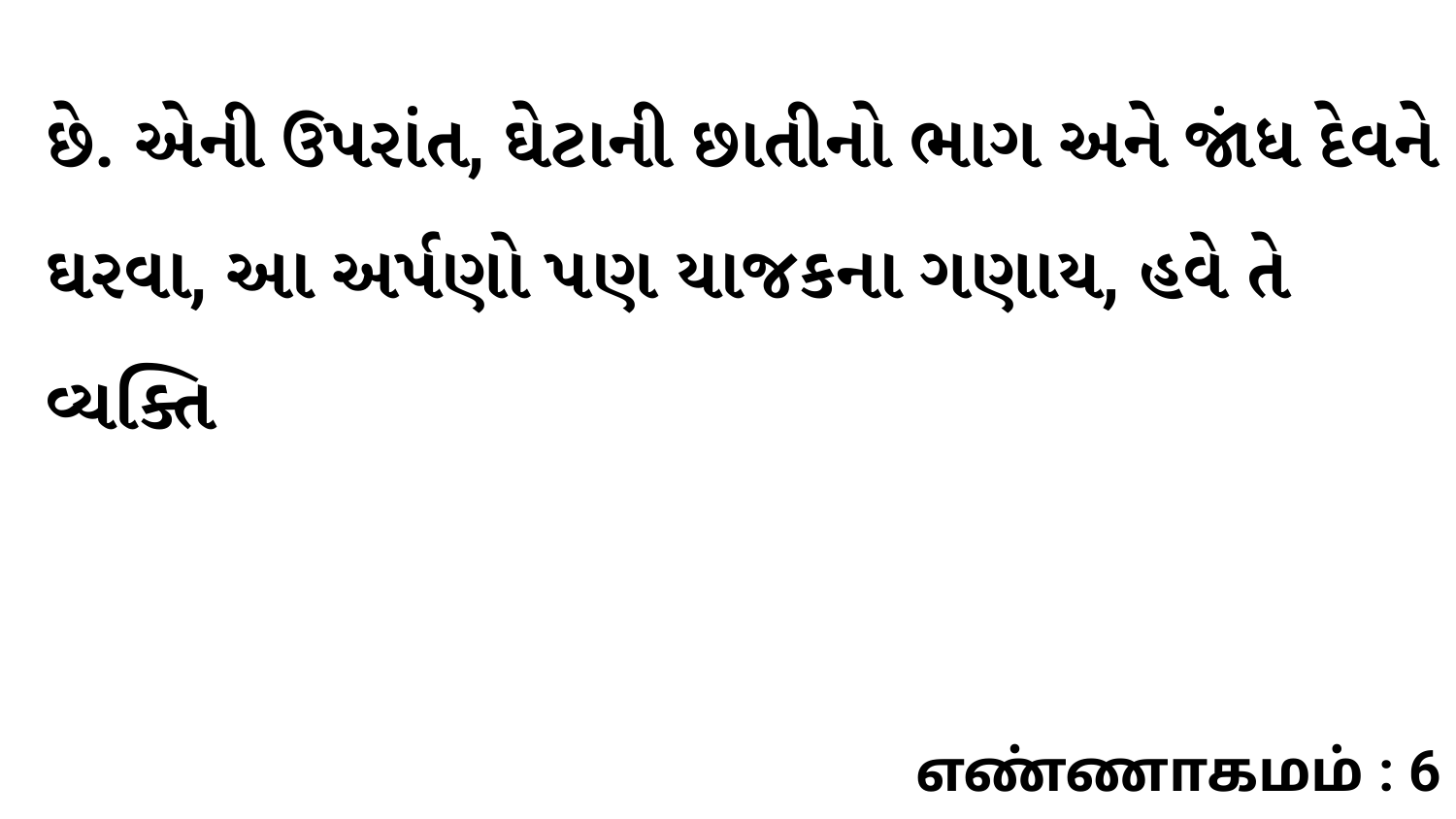

છે. એની ઉપરાંત, ઘેટાની છાતીનો ભાગ અને જાંધ દેવને ઘરવા, આ અર્પણો પણ યાજકના ગણાય, હવે તે વ્યક્તિ
எண்ணாகமம் : 6